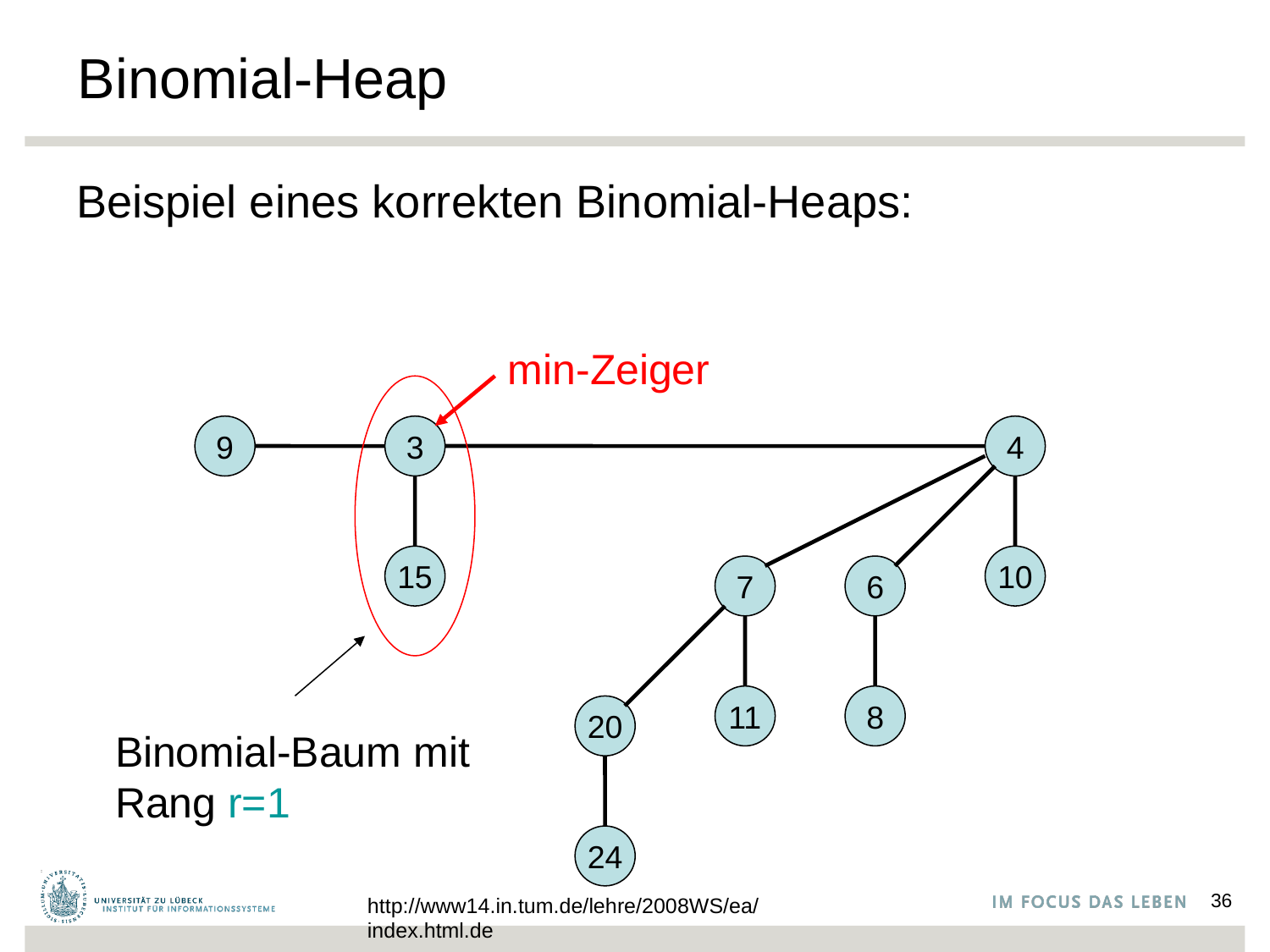

# Binomial-Heap
Beispiel eines korrekten Binomial-Heaps:
min-Zeiger

9
3
4

15
10
7
6

11
8
20
Binomial-Baum mit
Rang r=1

24
http://www14.in.tum.de/lehre/2008WS/ea/index.html.de
36